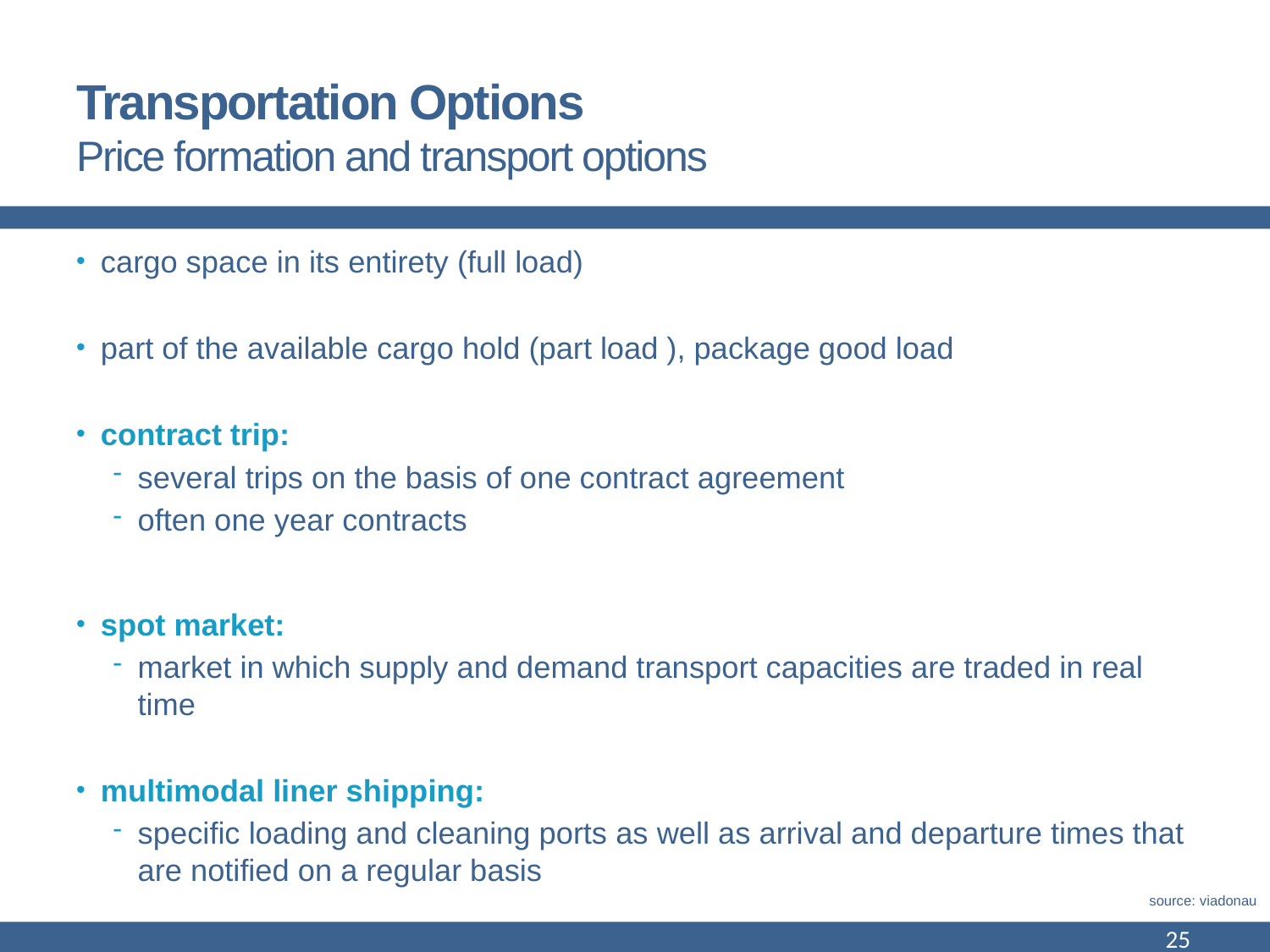

# Transportation Options Price formation and transport options
cargo space in its entirety (full load)

part of the available cargo hold (part load ), package good load

contract trip:
several trips on the basis of one contract agreement
often one year contracts

spot market:
market in which supply and demand transport capacities are traded in real time

multimodal liner shipping:
specific loading and cleaning ports as well as arrival and departure times that are notified on a regular basis
source: viadonau
25